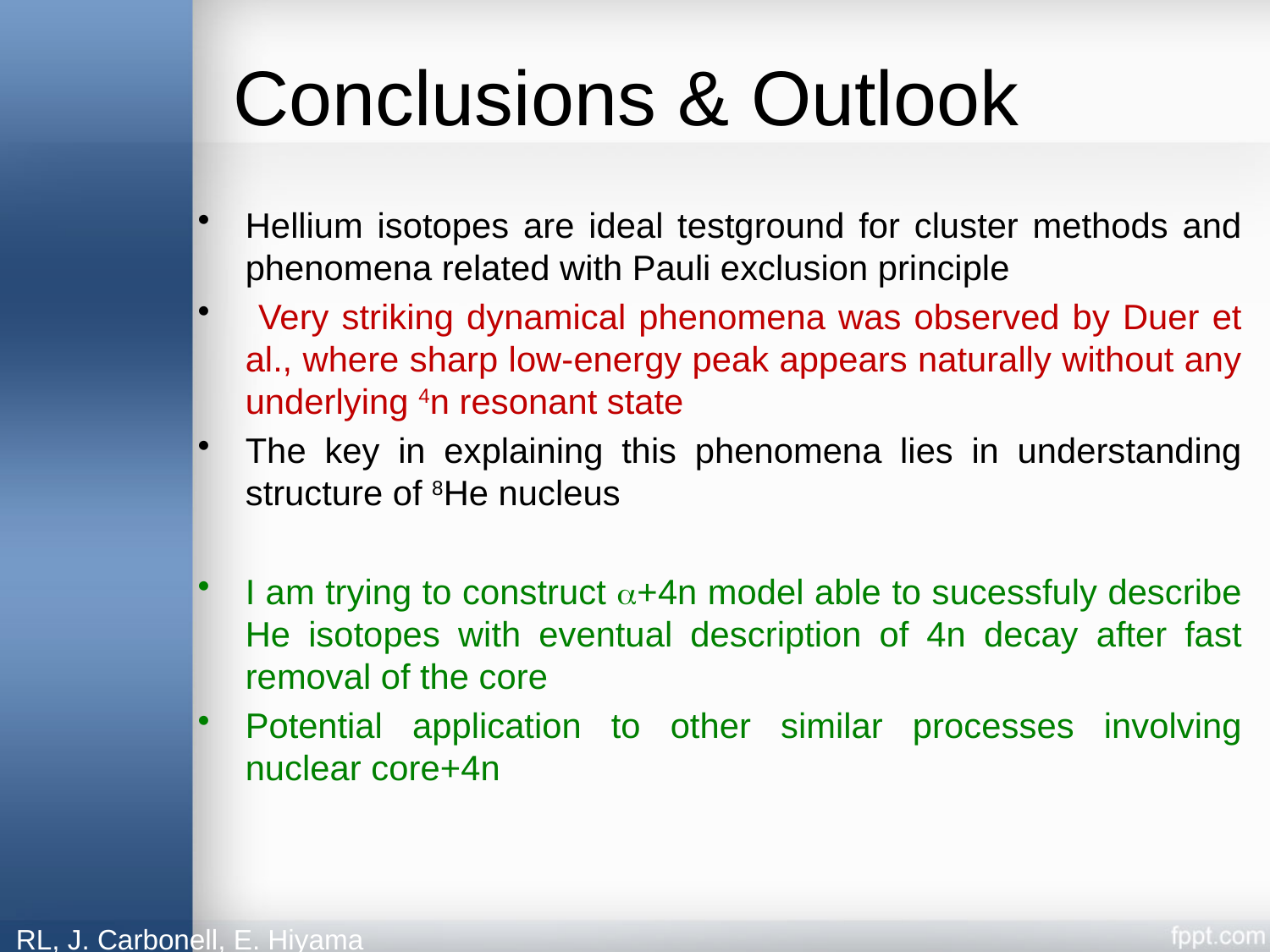

# Conclusions & Outlook
Hellium isotopes are ideal testground for cluster methods and phenomena related with Pauli exclusion principle
 Very striking dynamical phenomena was observed by Duer et al., where sharp low-energy peak appears naturally without any underlying 4n resonant state
The key in explaining this phenomena lies in understanding structure of 8He nucleus

I am trying to construct α+4n model able to sucessfuly describe He isotopes with eventual description of 4n decay after fast removal of the core
Potential application to other similar processes involving nuclear core+4n